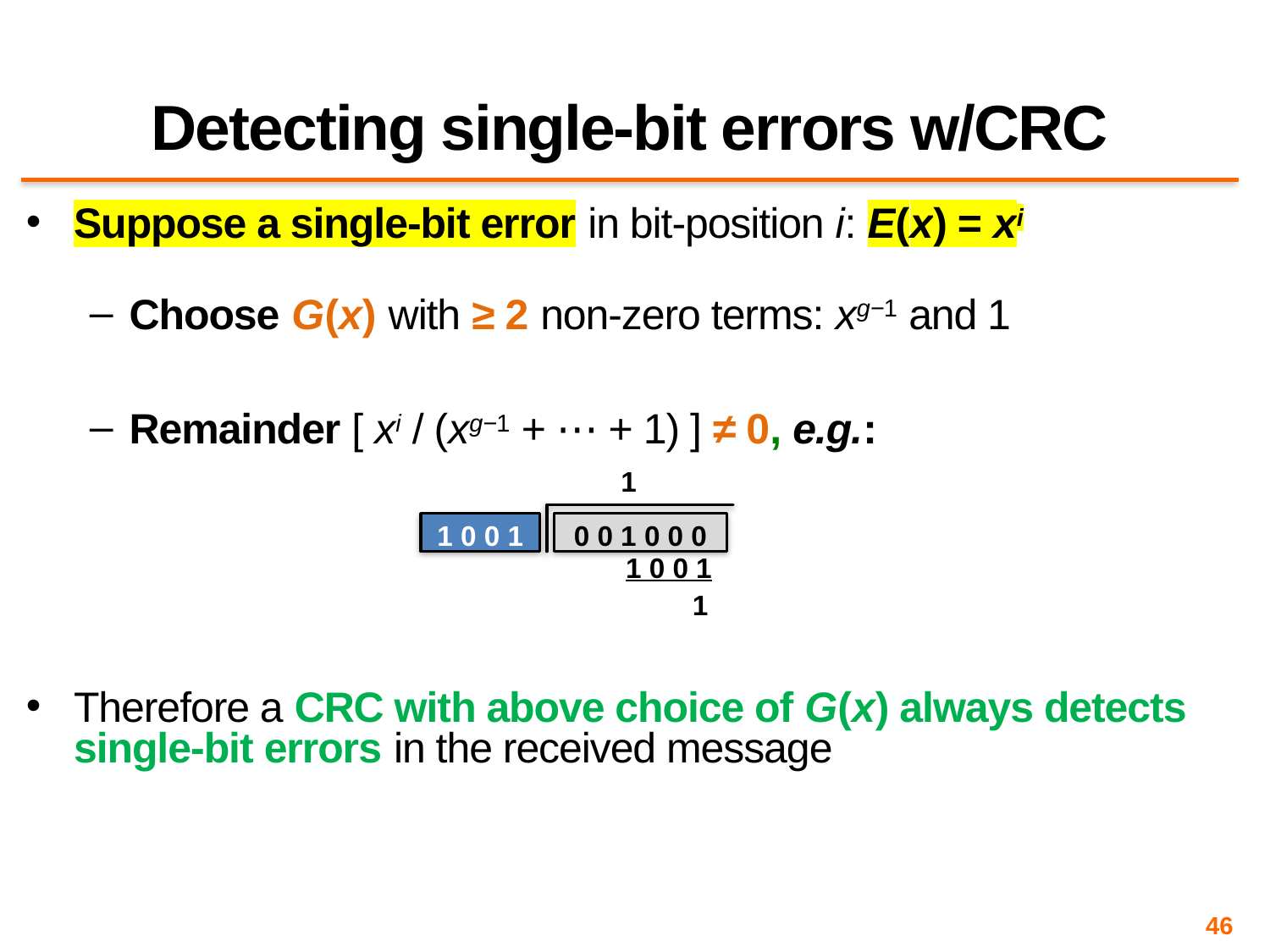

# Detecting single-bit errors w/CRC
Suppose a single-bit error in bit-position i: E(x) = xi

Choose G(x) with ≥ 2 non-zero terms: xg−1 and 1

Remainder [ xi / (xg−1 + ⋯ + 1) ] ≠ 0, e.g.:

Therefore a CRC with above choice of G(x) always detects single-bit errors in the received message
1
1 0 0 1
0 0 1 0 0 0
1 0 0 1
1
46